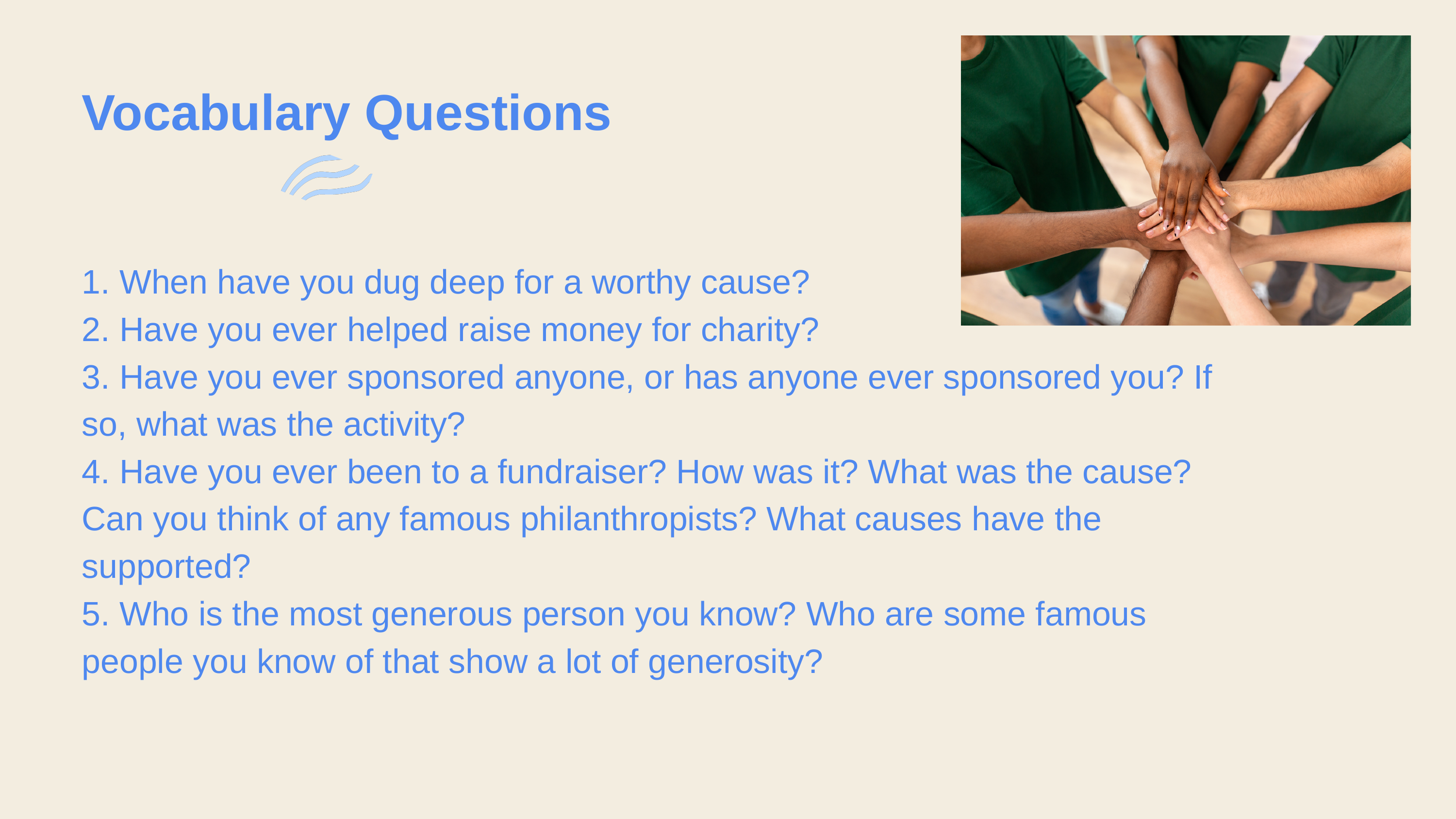

Vocabulary Questions

1. When have you dug deep for a worthy cause?
2. Have you ever helped raise money for charity?
3. Have you ever sponsored anyone, or has anyone ever sponsored you? If so, what was the activity?
4. Have you ever been to a fundraiser? How was it? What was the cause?
Can you think of any famous philanthropists? What causes have the supported?
5. Who is the most generous person you know? Who are some famous people you know of that show a lot of generosity?